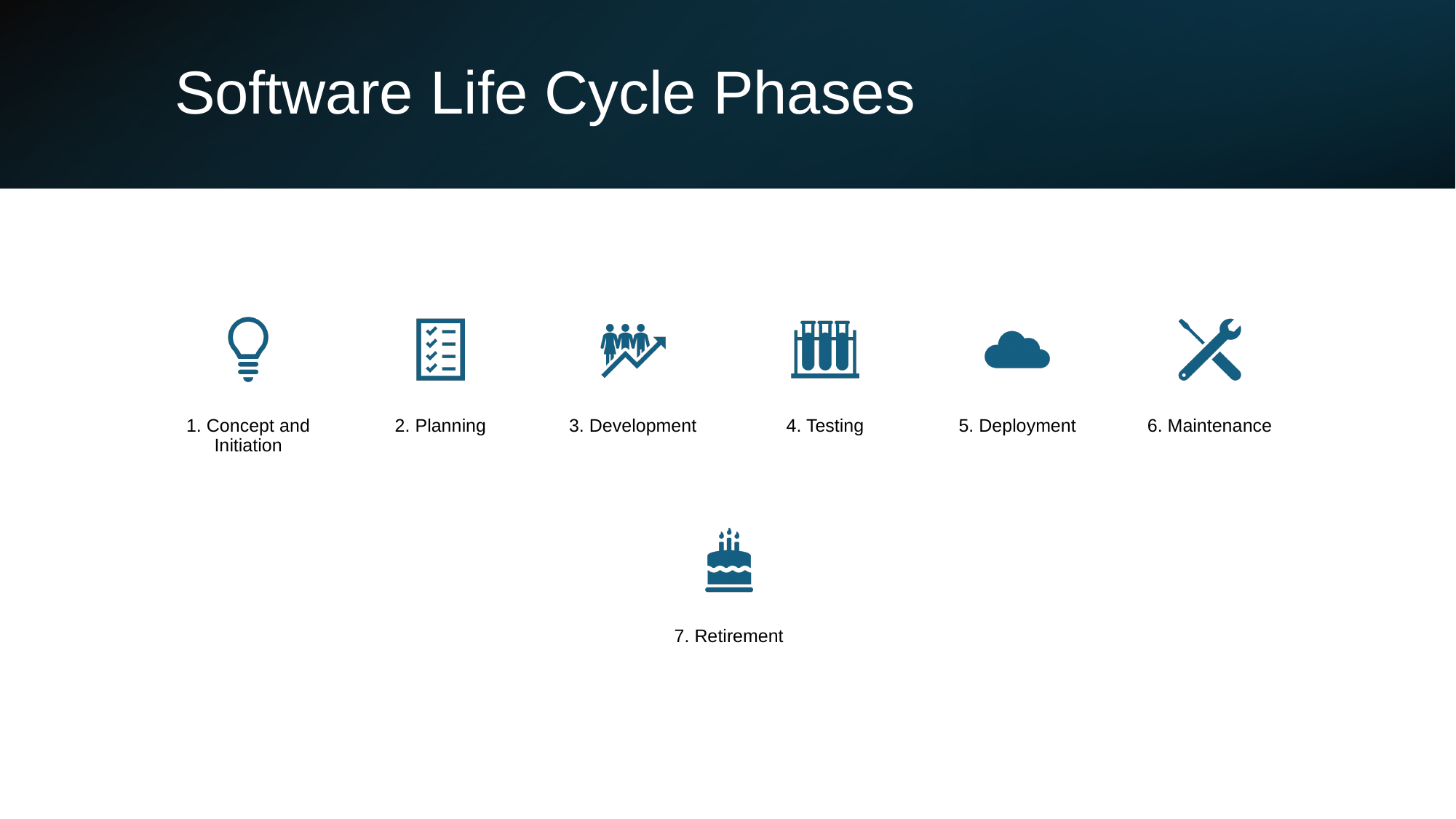

# Software Life Cycle Phases

1. Concept and Initiation

2. Planning

3. Development

4. Testing

5. Deployment

6. Maintenance

7. Retirement